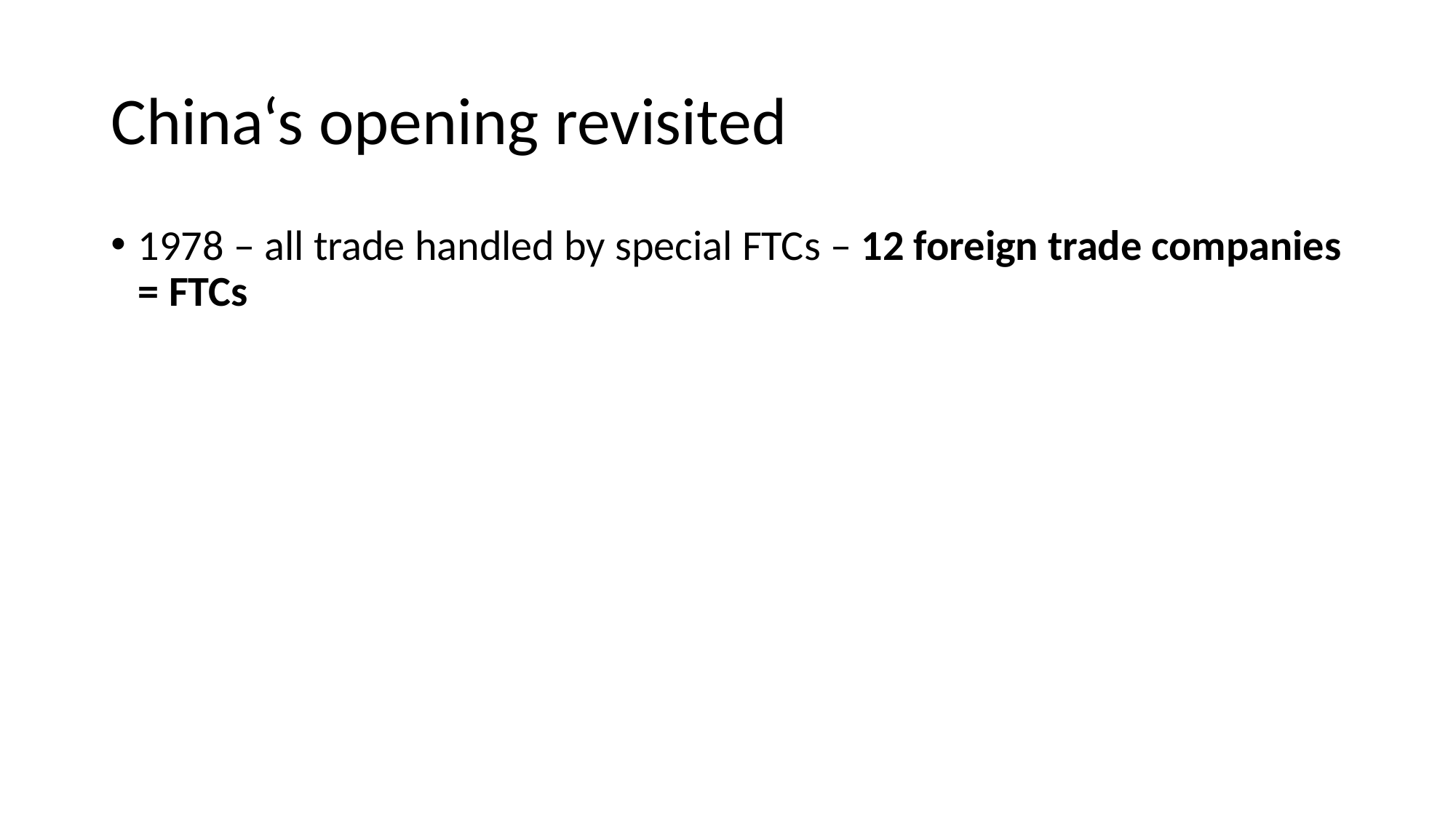

# China‘s opening revisited
1978 – all trade handled by special FTCs – 12 foreign trade companies = FTCs